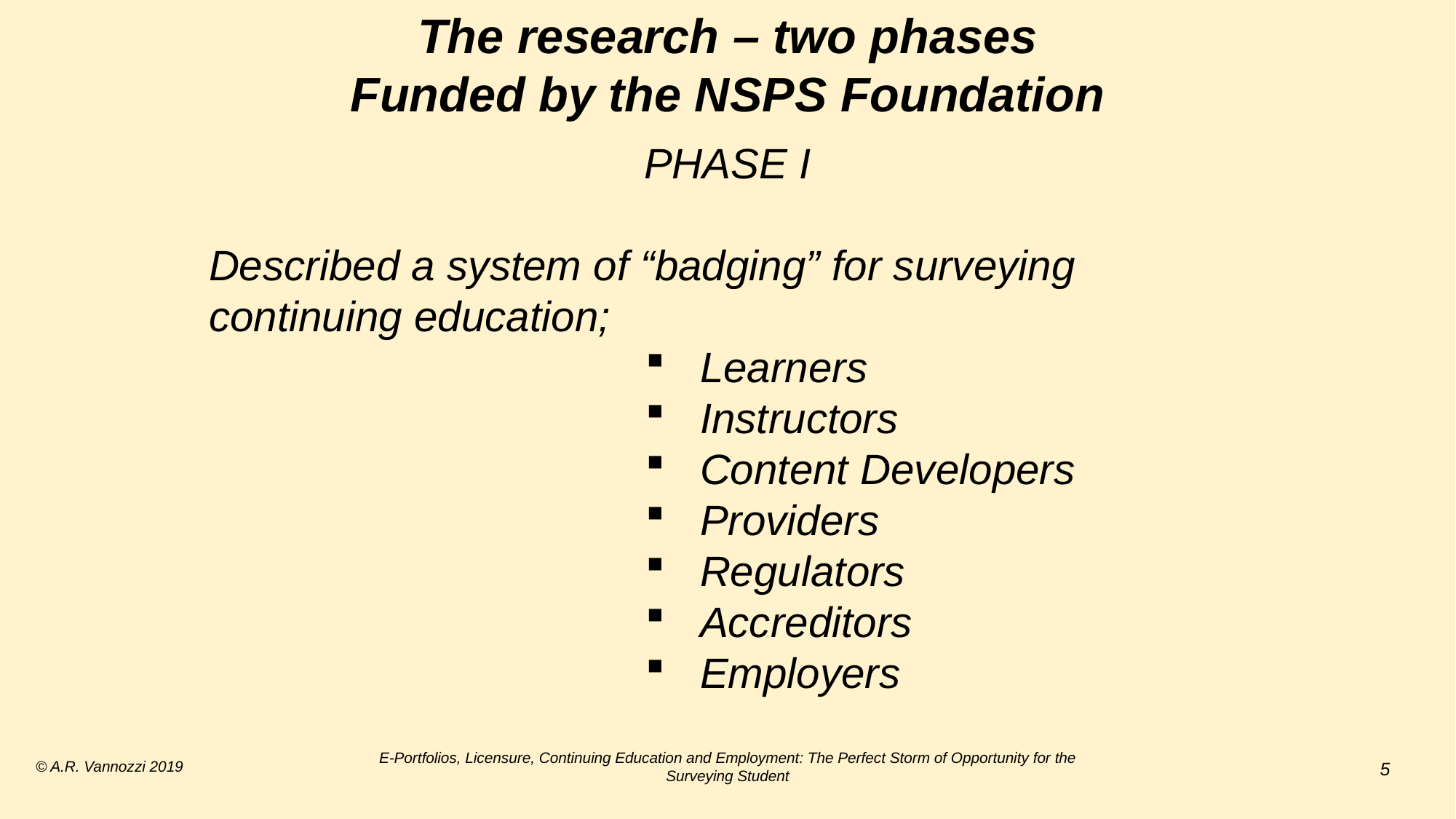

The research – two phases
Funded by the NSPS Foundation
PHASE I

Described a system of “badging” for surveying continuing education;
Learners
Instructors
Content Developers
Providers
Regulators
Accreditors
Employers
© A.R. Vannozzi 2019
E-Portfolios, Licensure, Continuing Education and Employment: The Perfect Storm of Opportunity for the Surveying Student
5